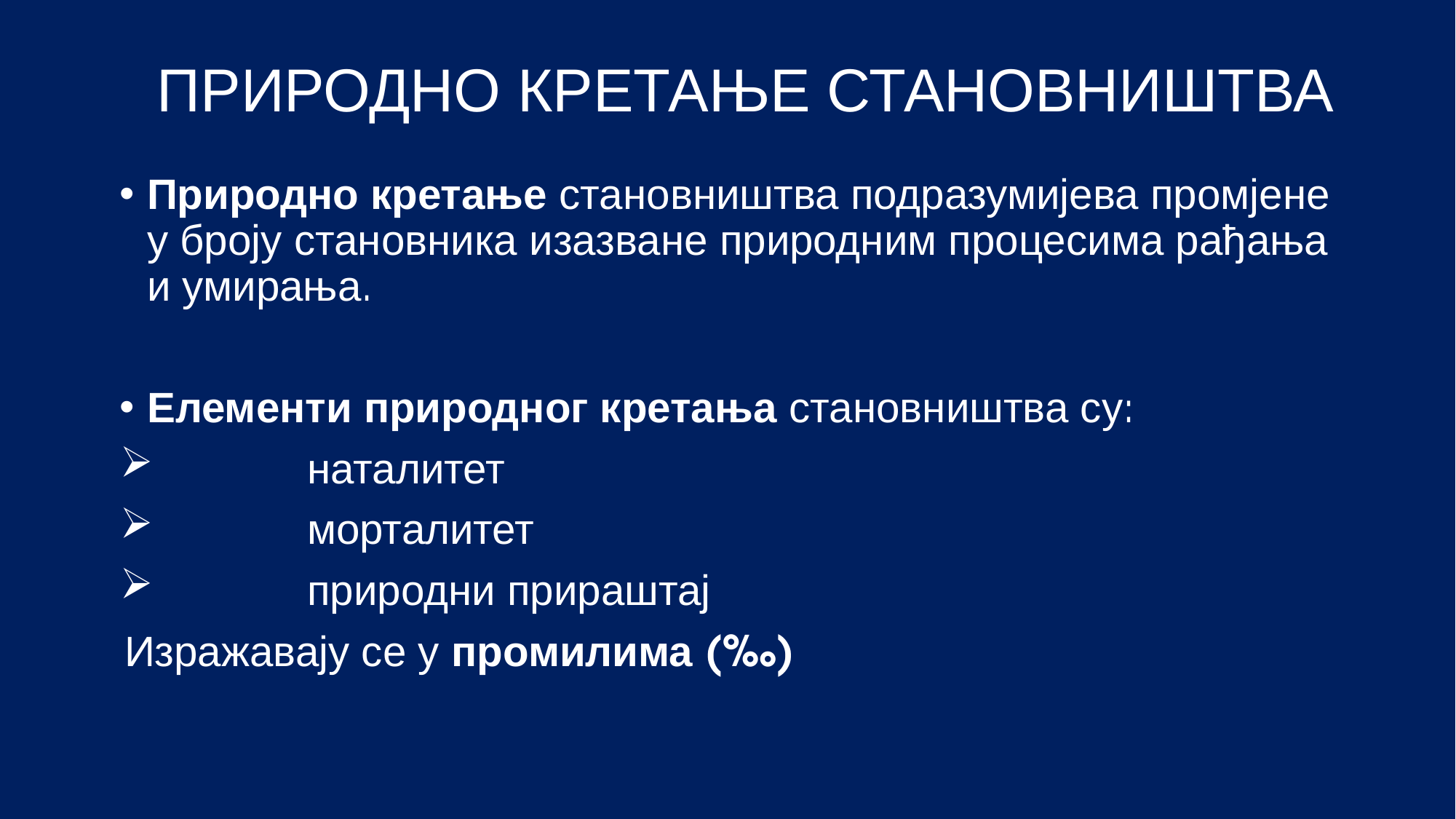

# Природно кретање становништва
Природно кретање становништва подразумијева промјене у броју становника изазване природним процесима рађања и умирања.

Елементи природног кретања становништва су:
             наталитет
             морталитет
             природни прираштај
Изражавају се у промилима (‰)